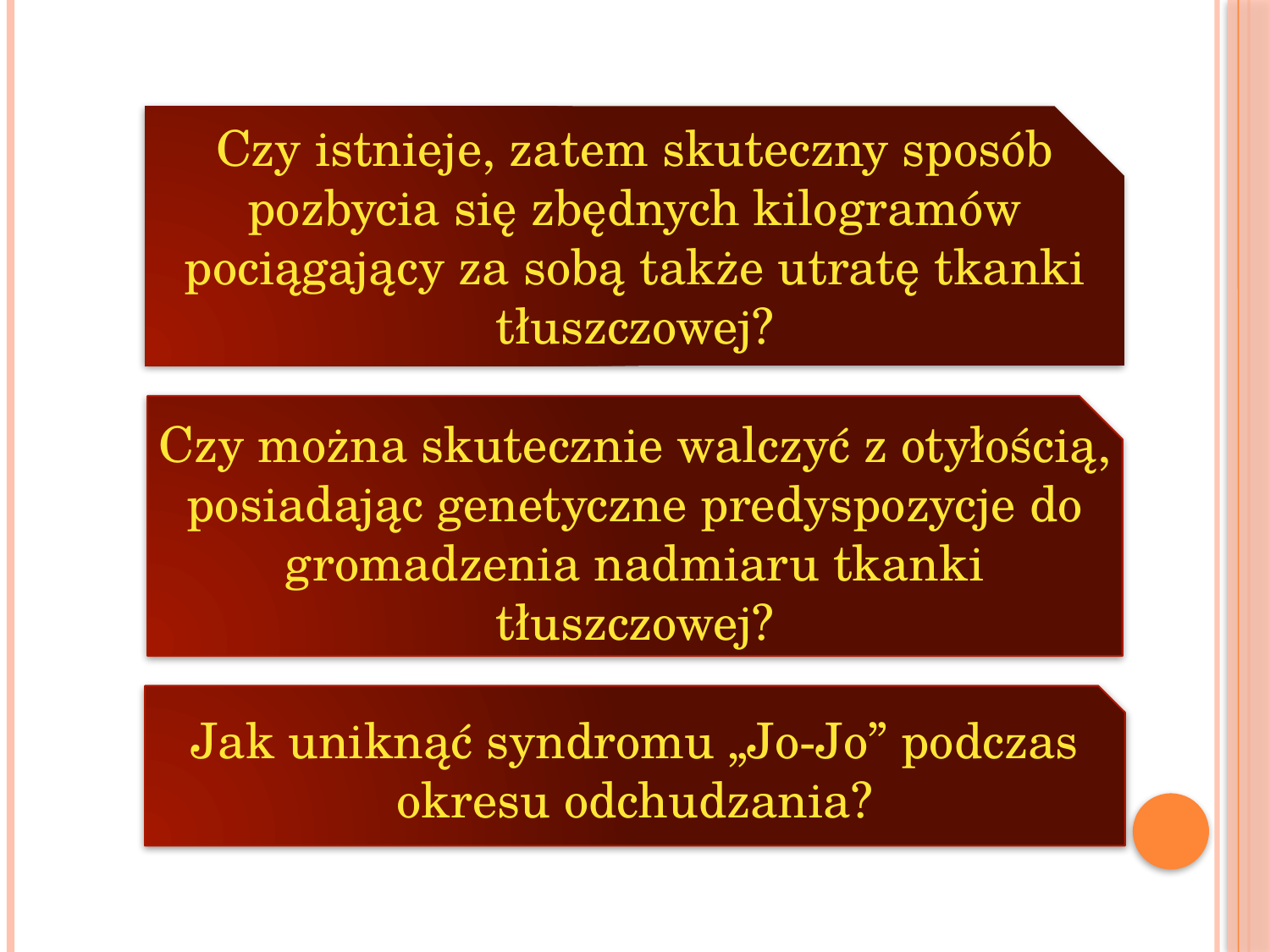

Czy istnieje, zatem skuteczny sposób pozbycia się zbędnych kilogramów pociągający za sobą także utratę tkanki tłuszczowej?

Czy można skutecznie walczyć z otyłością, posiadając genetyczne predyspozycje do gromadzenia nadmiaru tkanki tłuszczowej?

Jak uniknąć syndromu „Jo-Jo” podczas okresu odchudzania?